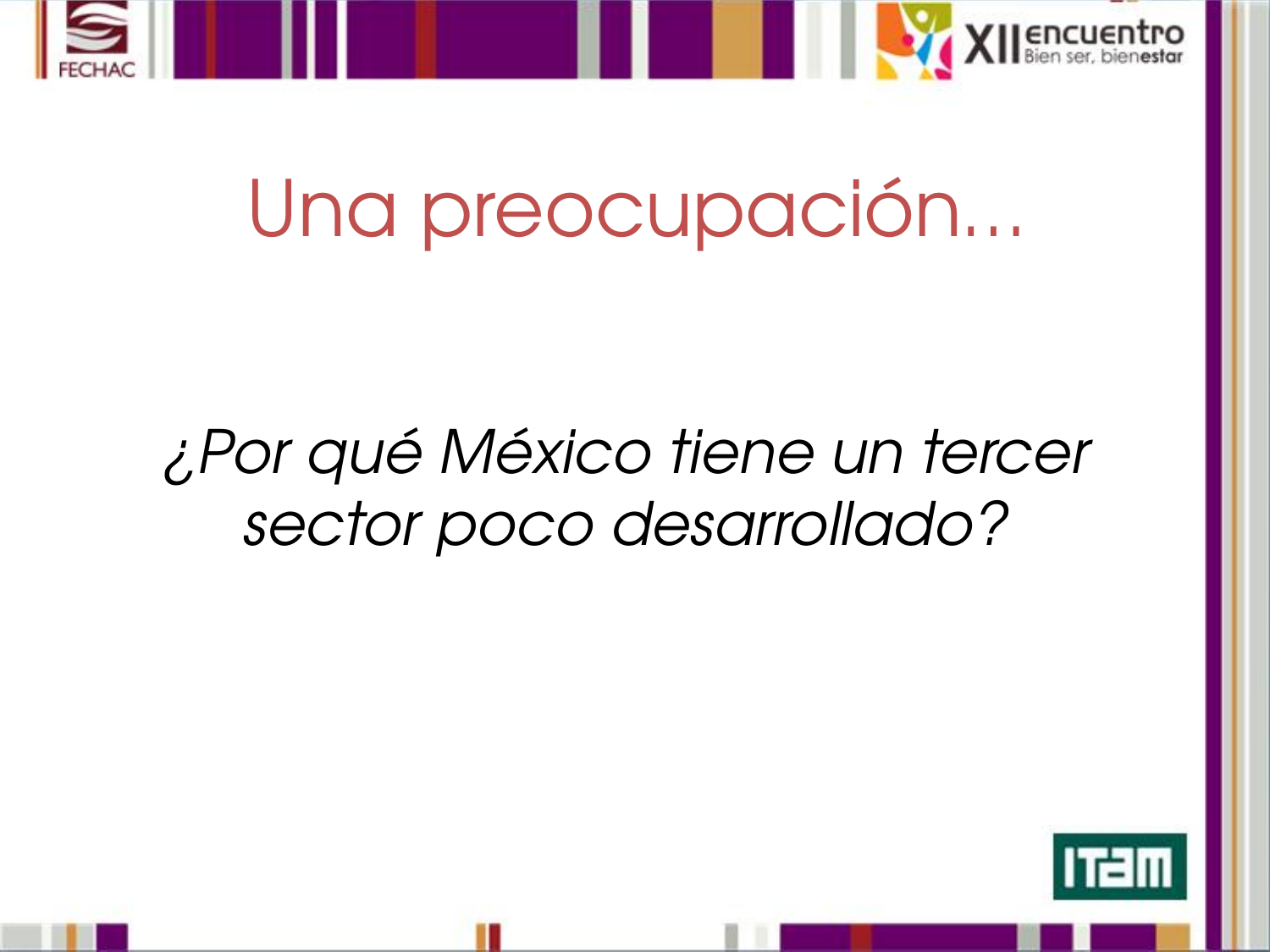

Una preocupación…
# ¿Por qué México tiene un tercer sector poco desarrollado?